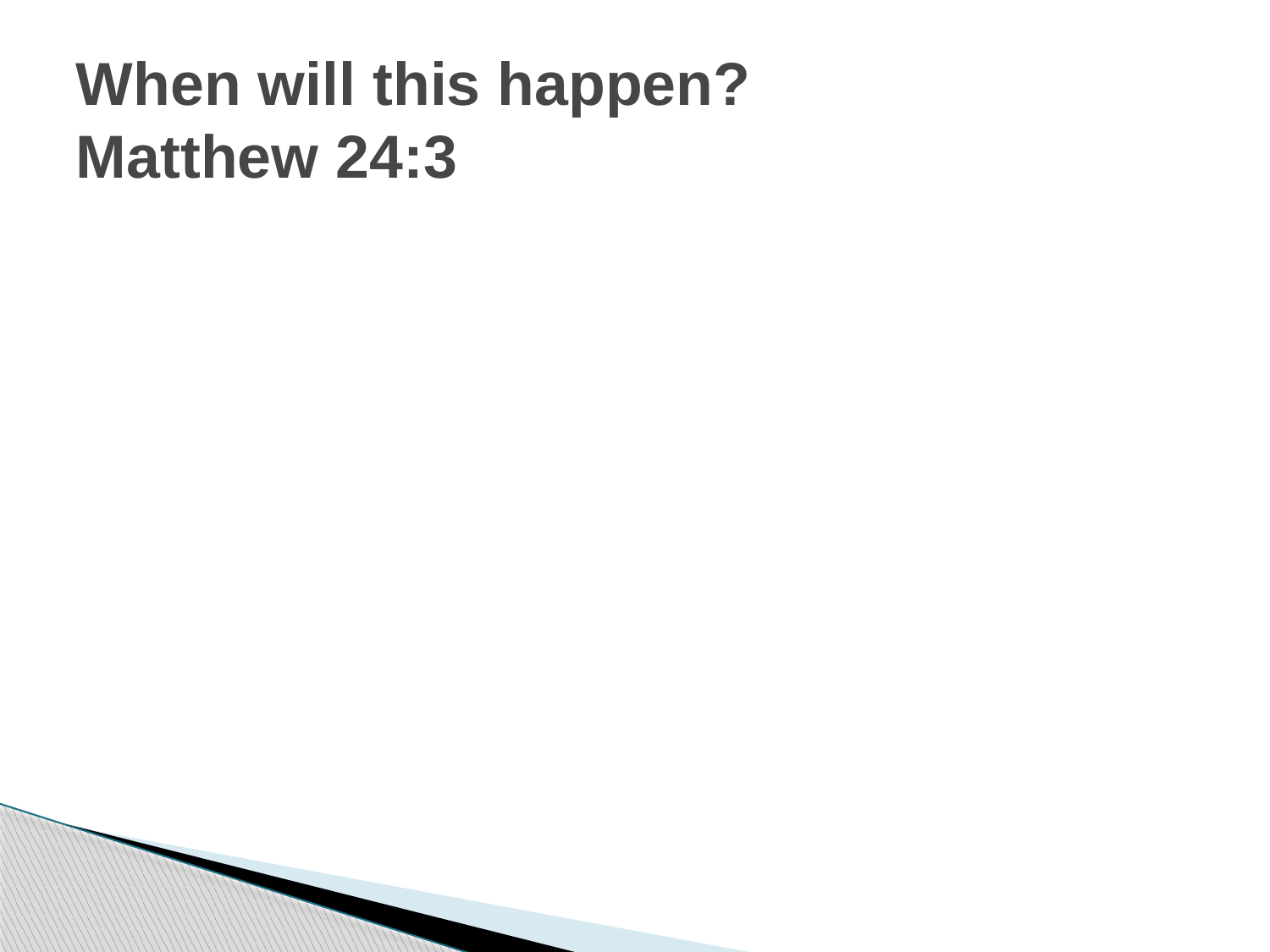

# When will this happen? Matthew 24:3